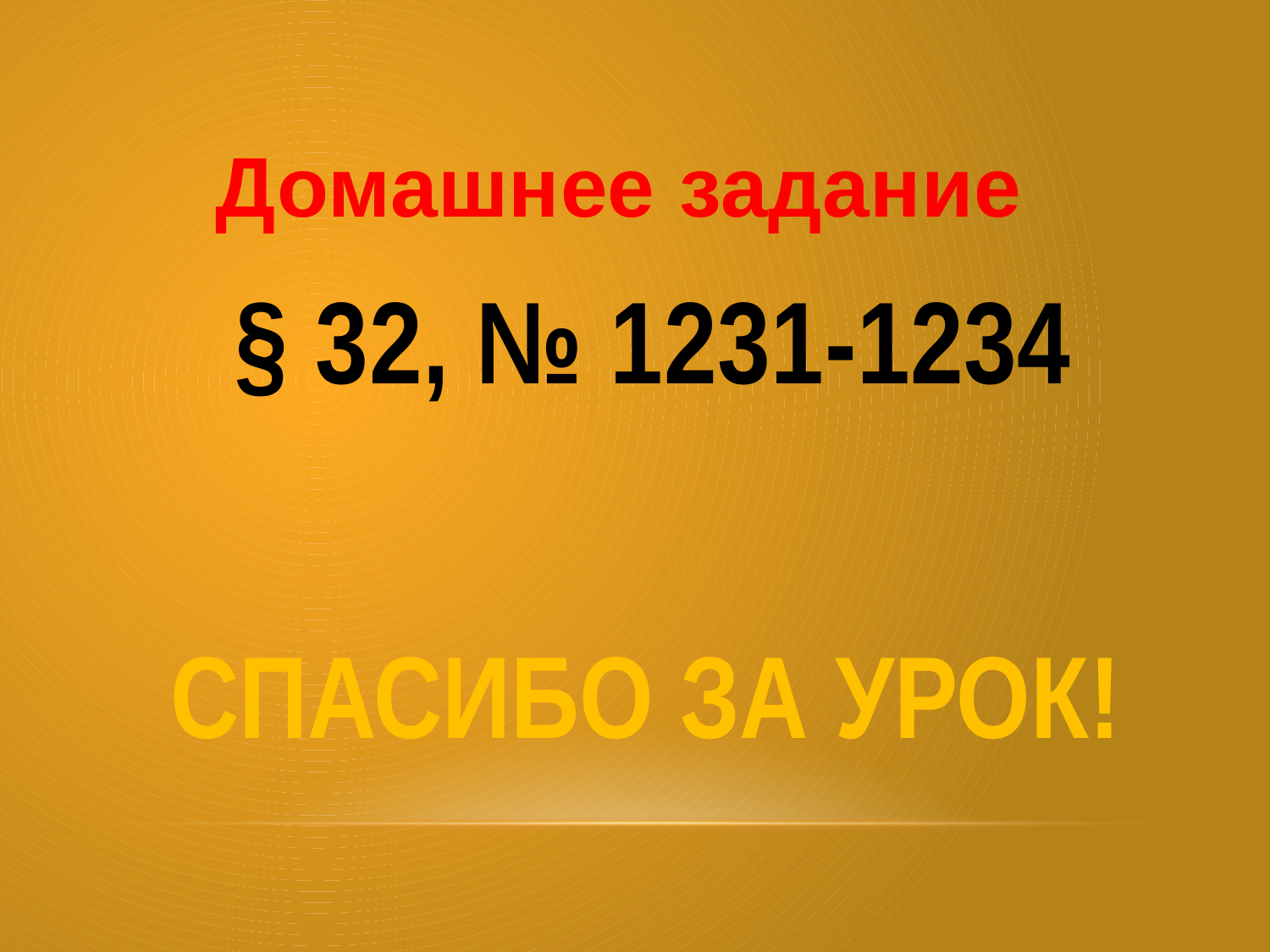

Домашнее задание
§ 32, № 1231-1234
Спасибо за урок!